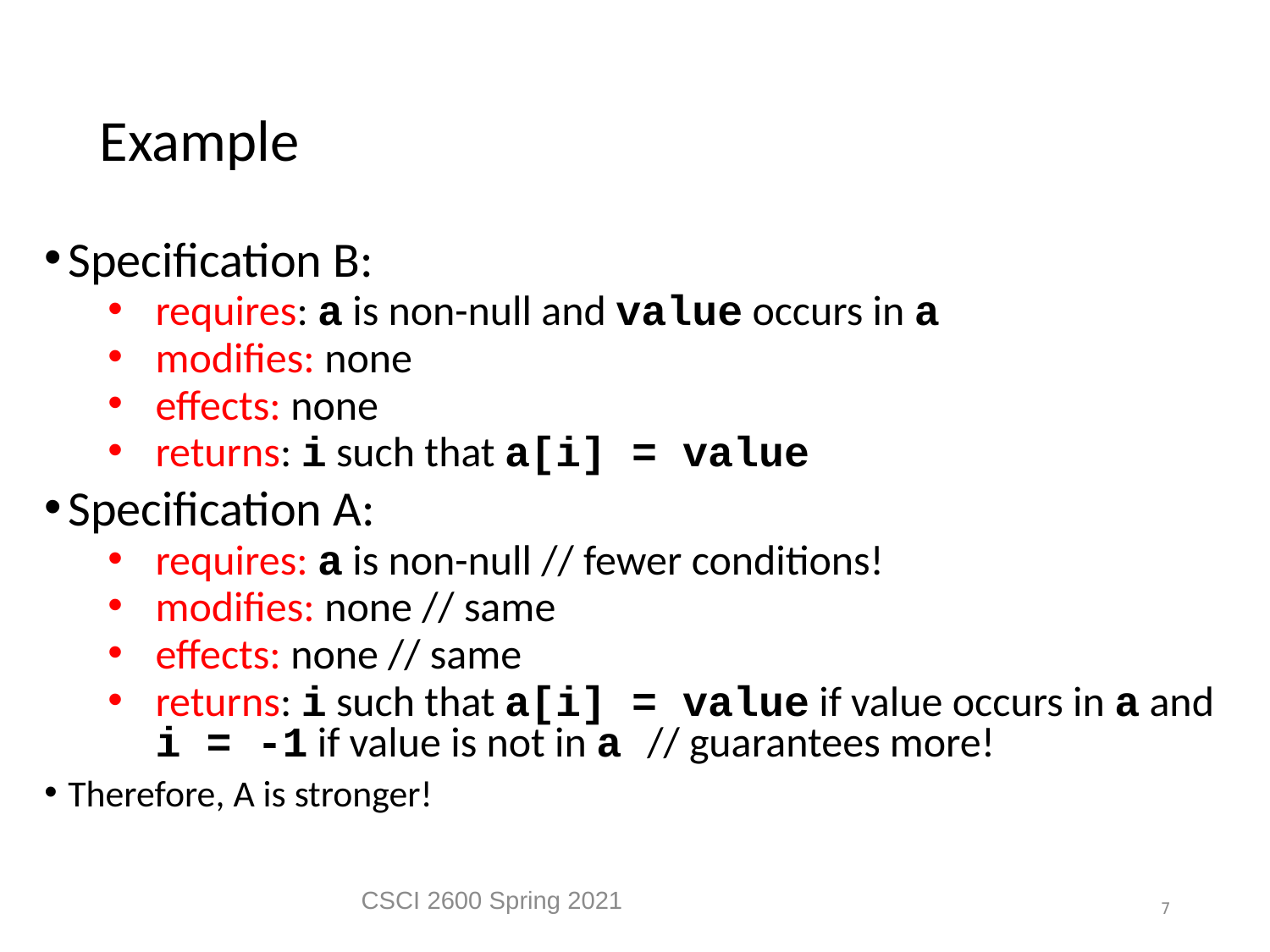

Example
Specification B:
requires: a is non-null and value occurs in a
modifies: none
effects: none
returns: i such that a[i] = value
Specification A:
requires: a is non-null // fewer conditions!
modifies: none // same
effects: none // same
returns: i such that a[i] = value if value occurs in a and i = -1 if value is not in a // guarantees more!
Therefore, A is stronger!

CSCI 2600 Spring 2021
7